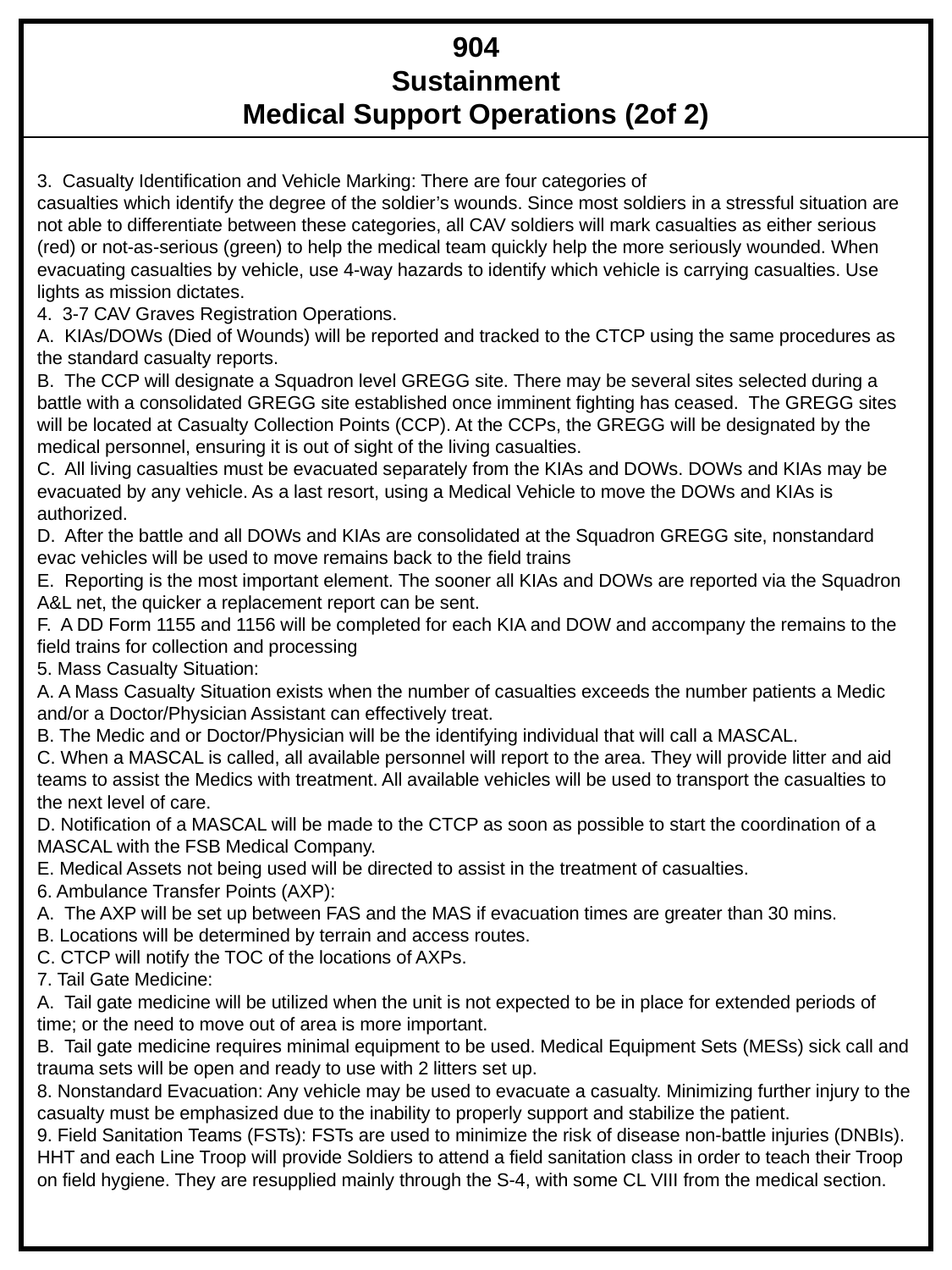

904
Sustainment
Medical Support Operations (2of 2)
3.  Casualty Identification and Vehicle Marking: There are four categories of
casualties which identify the degree of the soldier’s wounds. Since most soldiers in a stressful situation are not able to differentiate between these categories, all CAV soldiers will mark casualties as either serious (red) or not-as-serious (green) to help the medical team quickly help the more seriously wounded. When evacuating casualties by vehicle, use 4-way hazards to identify which vehicle is carrying casualties. Use lights as mission dictates.
4.  3-7 CAV Graves Registration Operations.
A.  KIAs/DOWs (Died of Wounds) will be reported and tracked to the CTCP using the same procedures as the standard casualty reports.
B.  The CCP will designate a Squadron level GREGG site. There may be several sites selected during a battle with a consolidated GREGG site established once imminent fighting has ceased.  The GREGG sites will be located at Casualty Collection Points (CCP). At the CCPs, the GREGG will be designated by the medical personnel, ensuring it is out of sight of the living casualties.
C.  All living casualties must be evacuated separately from the KIAs and DOWs. DOWs and KIAs may be evacuated by any vehicle. As a last resort, using a Medical Vehicle to move the DOWs and KIAs is authorized.
D.  After the battle and all DOWs and KIAs are consolidated at the Squadron GREGG site, nonstandard evac vehicles will be used to move remains back to the field trains
E.  Reporting is the most important element. The sooner all KIAs and DOWs are reported via the Squadron A&L net, the quicker a replacement report can be sent.
F.  A DD Form 1155 and 1156 will be completed for each KIA and DOW and accompany the remains to the field trains for collection and processing
5. Mass Casualty Situation:
A. A Mass Casualty Situation exists when the number of casualties exceeds the number patients a Medic and/or a Doctor/Physician Assistant can effectively treat.
B. The Medic and or Doctor/Physician will be the identifying individual that will call a MASCAL.
C. When a MASCAL is called, all available personnel will report to the area. They will provide litter and aid teams to assist the Medics with treatment. All available vehicles will be used to transport the casualties to the next level of care.
D. Notification of a MASCAL will be made to the CTCP as soon as possible to start the coordination of a MASCAL with the FSB Medical Company.
E. Medical Assets not being used will be directed to assist in the treatment of casualties.
6. Ambulance Transfer Points (AXP):
A.  The AXP will be set up between FAS and the MAS if evacuation times are greater than 30 mins.
B. Locations will be determined by terrain and access routes.
C. CTCP will notify the TOC of the locations of AXPs.
7. Tail Gate Medicine:
A.  Tail gate medicine will be utilized when the unit is not expected to be in place for extended periods of time; or the need to move out of area is more important.
B.  Tail gate medicine requires minimal equipment to be used. Medical Equipment Sets (MESs) sick call and trauma sets will be open and ready to use with 2 litters set up.
8. Nonstandard Evacuation: Any vehicle may be used to evacuate a casualty. Minimizing further injury to the casualty must be emphasized due to the inability to properly support and stabilize the patient.
9. Field Sanitation Teams (FSTs): FSTs are used to minimize the risk of disease non-battle injuries (DNBIs). HHT and each Line Troop will provide Soldiers to attend a field sanitation class in order to teach their Troop on field hygiene. They are resupplied mainly through the S-4, with some CL VIII from the medical section.